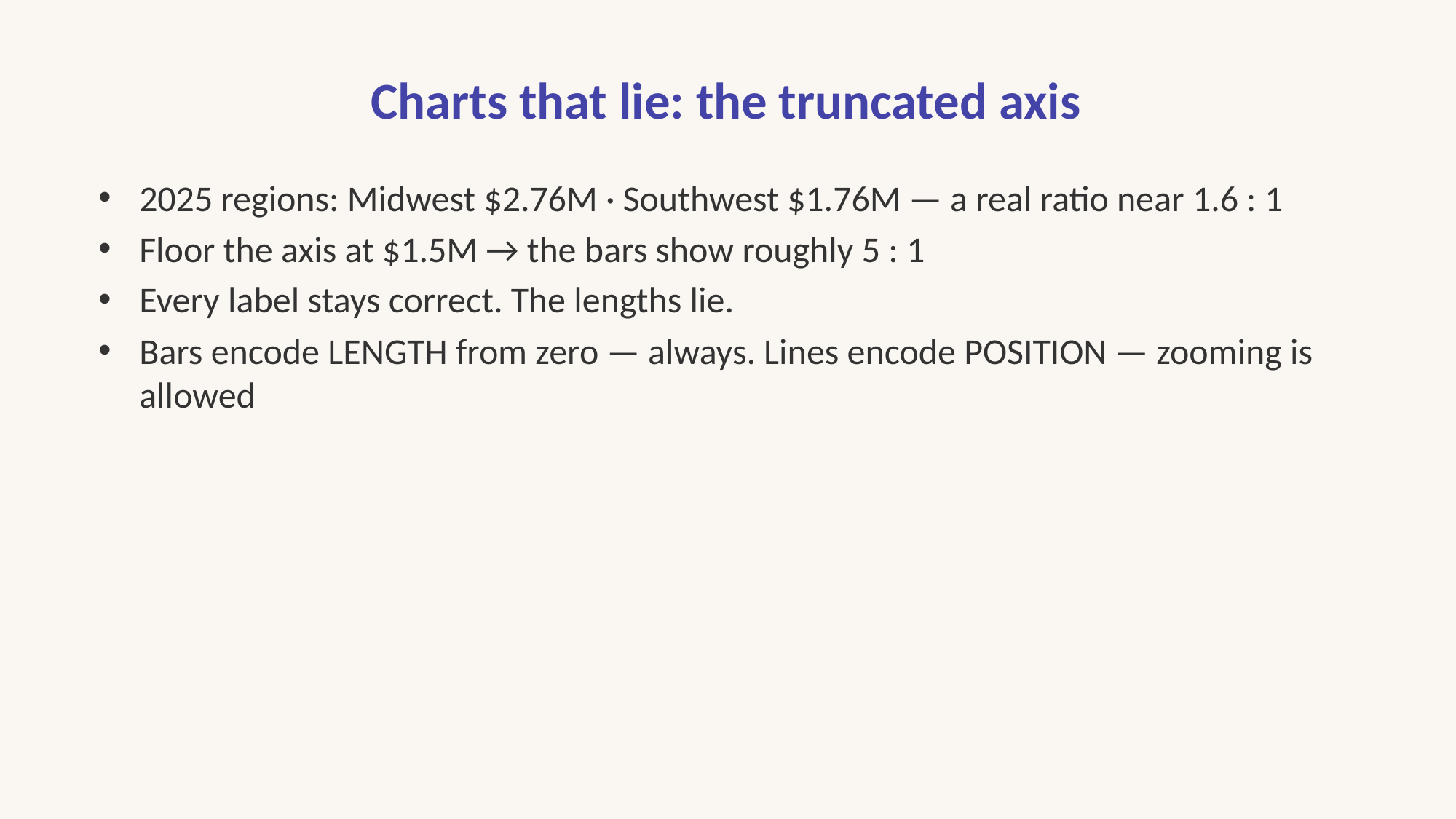

# Charts that lie: the truncated axis
2025 regions: Midwest $2.76M · Southwest $1.76M — a real ratio near 1.6 : 1
Floor the axis at $1.5M → the bars show roughly 5 : 1
Every label stays correct. The lengths lie.
Bars encode LENGTH from zero — always. Lines encode POSITION — zooming is allowed